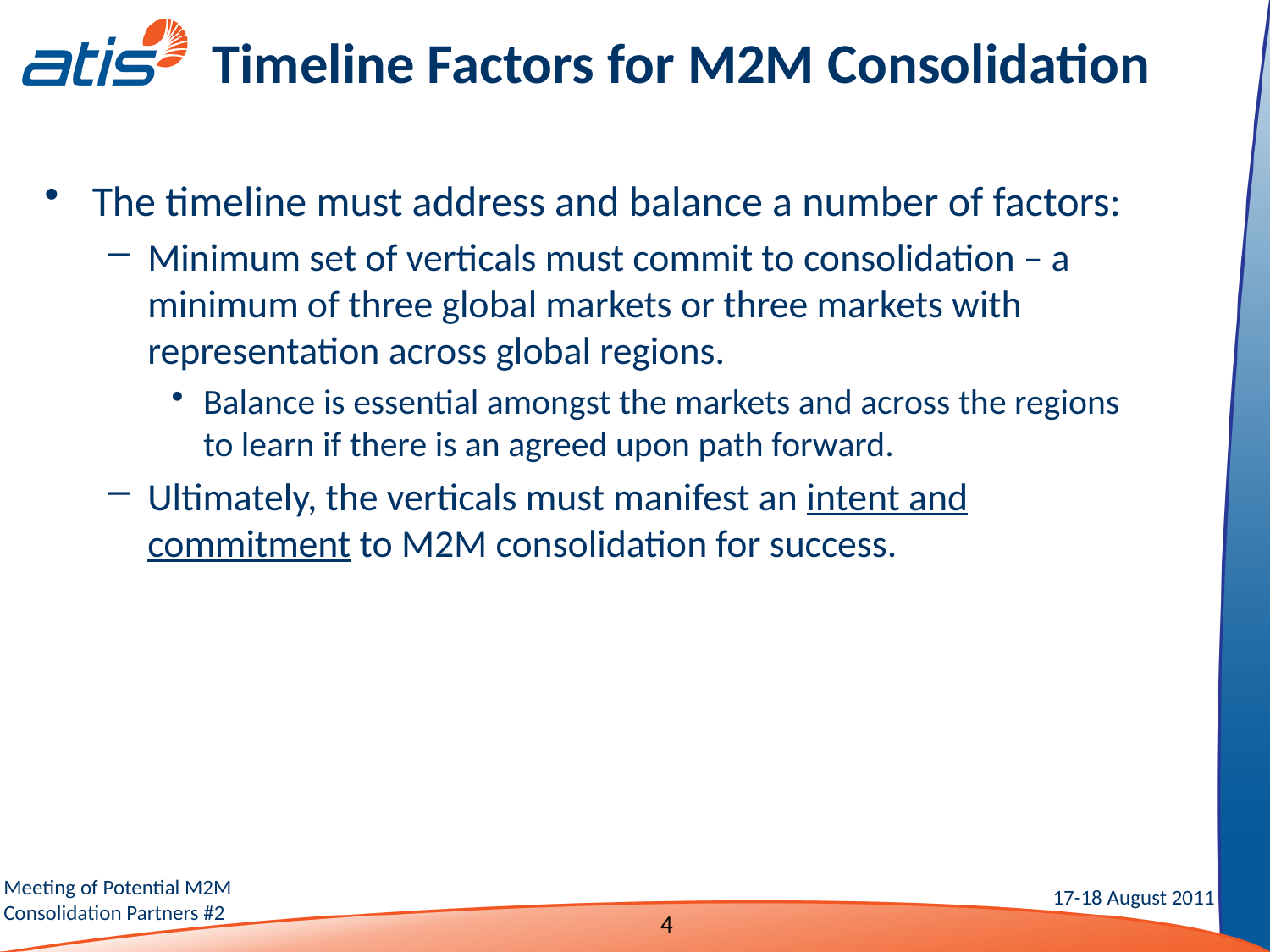

Timeline Factors for M2M Consolidation
The timeline must address and balance a number of factors:
Minimum set of verticals must commit to consolidation – a minimum of three global markets or three markets with representation across global regions.
Balance is essential amongst the markets and across the regions to learn if there is an agreed upon path forward.
Ultimately, the verticals must manifest an intent and commitment to M2M consolidation for success.

4